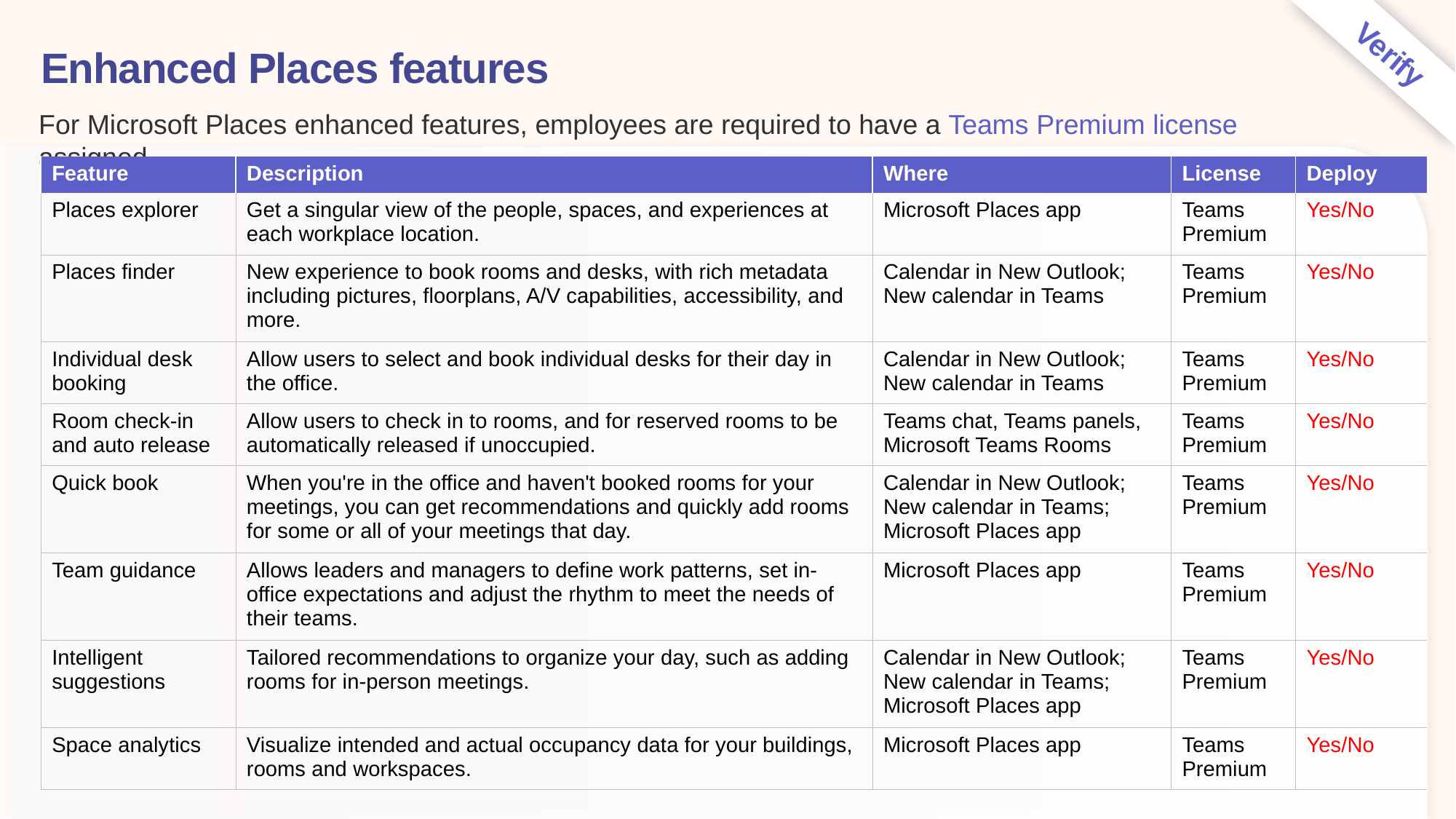

Verify
# Enhanced Places features
For ‎Microsoft Places‎ enhanced features, employees are required to have a ‎Teams Premium‎ license assigned.
| Feature | Description | Where | License | Deploy |
| --- | --- | --- | --- | --- |
| Places explorer | Get a singular view of the people, spaces, and experiences at each workplace location. | Microsoft Places app | Teams Premium | Yes/No |
| Places finder | New experience to book rooms and desks, with rich metadata including pictures, floorplans, A/V capabilities, accessibility, and more. | Calendar in New Outlook; New calendar in Teams | Teams Premium | Yes/No |
| Individual desk booking | Allow users to select and book individual desks for their day in the office. | Calendar in New Outlook; New calendar in Teams | Teams Premium | Yes/No |
| Room check-in and auto release | Allow users to check in to rooms, and for reserved rooms to be automatically released if unoccupied. | Teams chat, Teams panels, Microsoft Teams Rooms | Teams Premium | Yes/No |
| Quick book | When you're in the office and haven't booked rooms for your meetings, you can get recommendations and quickly add rooms for some or all of your meetings that day. | Calendar in New Outlook; New calendar in Teams; Microsoft Places app | Teams Premium | Yes/No |
| Team guidance | Allows leaders and managers to define work patterns, set in-office expectations and adjust the rhythm to meet the needs of their teams. | Microsoft Places app | Teams Premium | Yes/No |
| Intelligent suggestions | Tailored recommendations to organize your day, such as adding rooms for in-person meetings. | Calendar in New Outlook; New calendar in Teams; Microsoft Places app | Teams Premium | Yes/No |
| Space analytics | Visualize intended and actual occupancy data for your buildings, rooms and workspaces. | Microsoft Places app | Teams Premium | Yes/No |